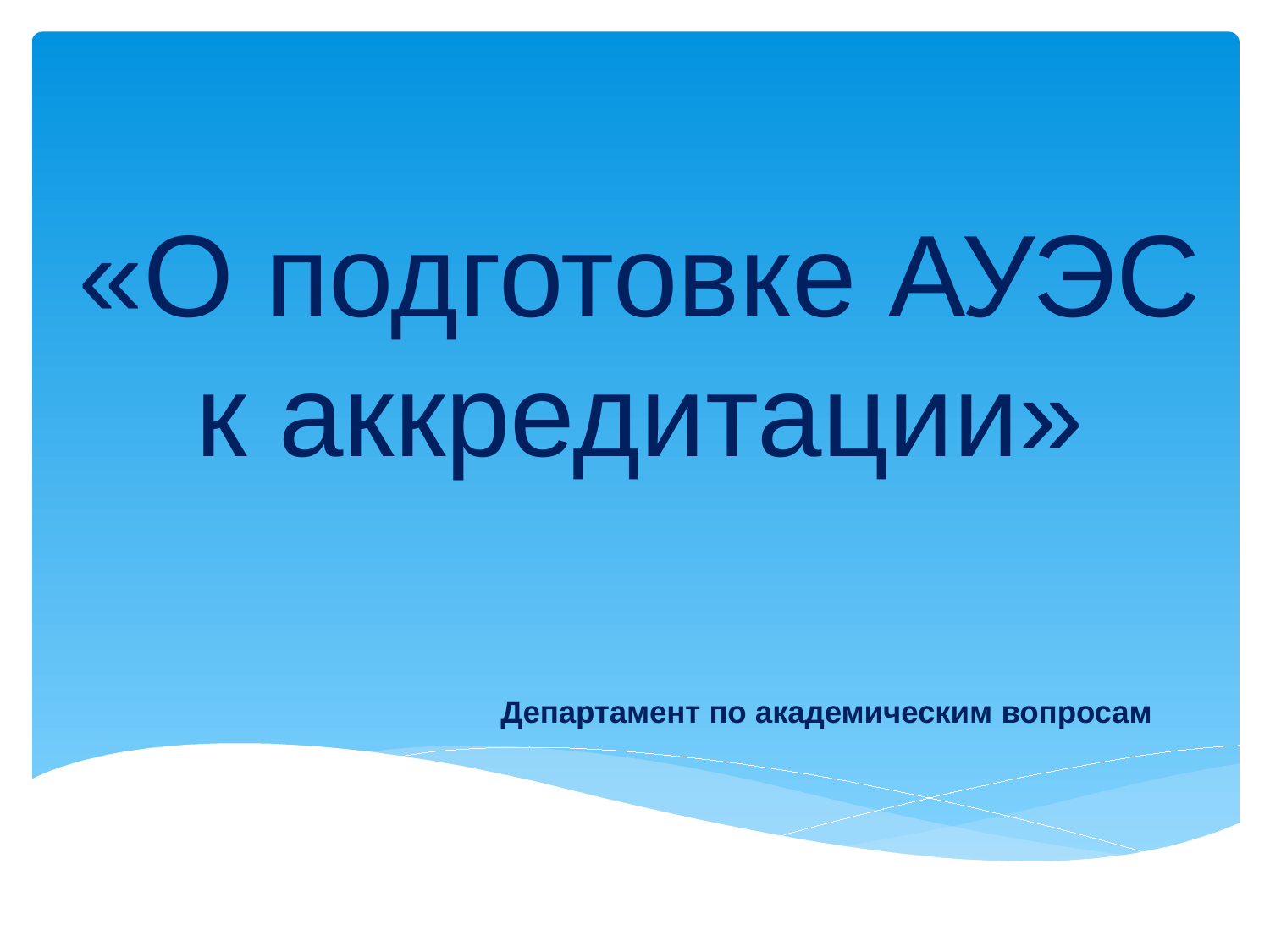

# «О подготовке АУЭС к аккредитации»

Департамент по академическим вопросам